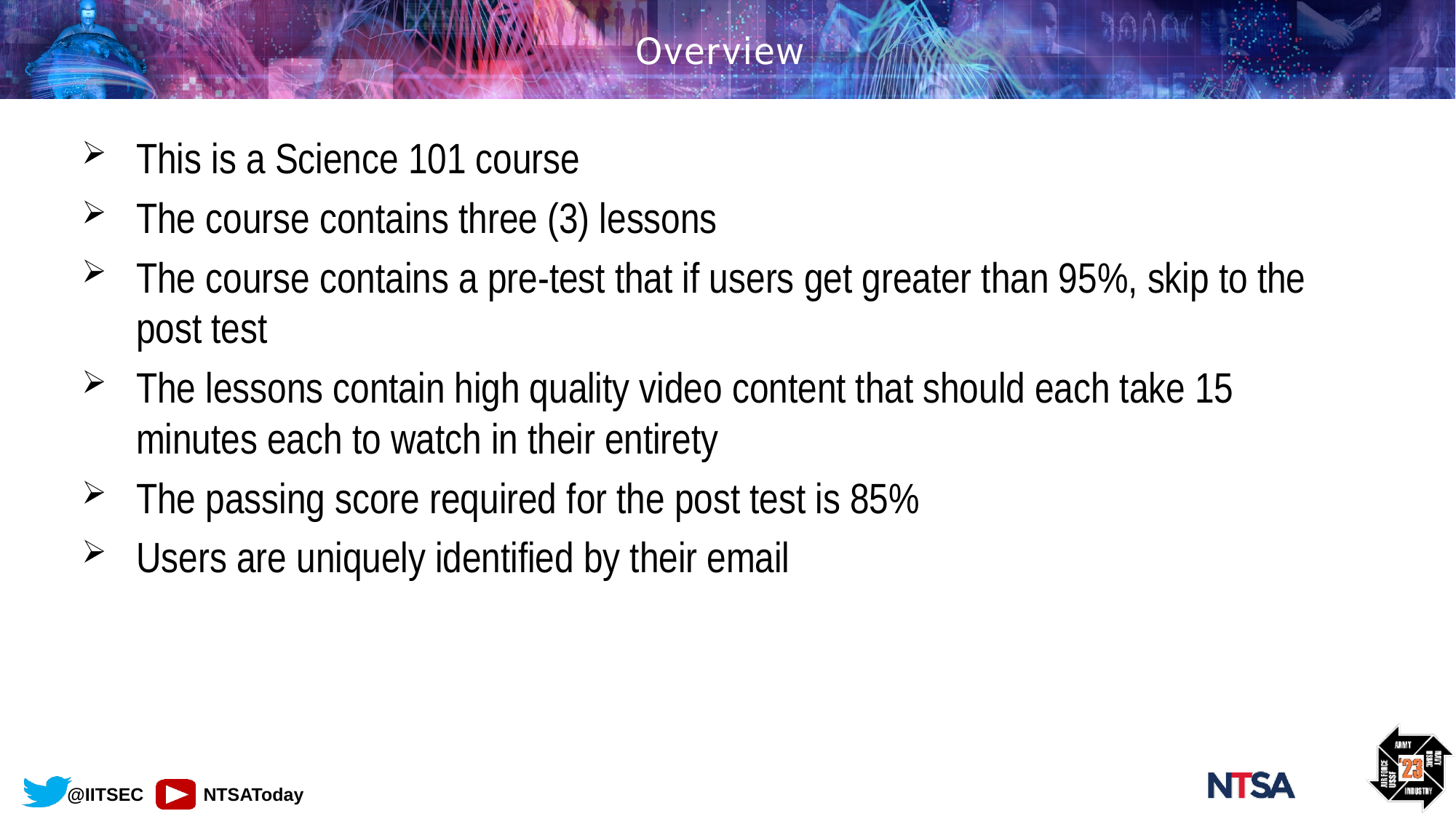

# Overview
This is a Science 101 course
The course contains three (3) lessons
The course contains a pre-test that if users get greater than 95%, skip to the post test
The lessons contain high quality video content that should each take 15 minutes each to watch in their entirety
The passing score required for the post test is 85%
Users are uniquely identified by their email